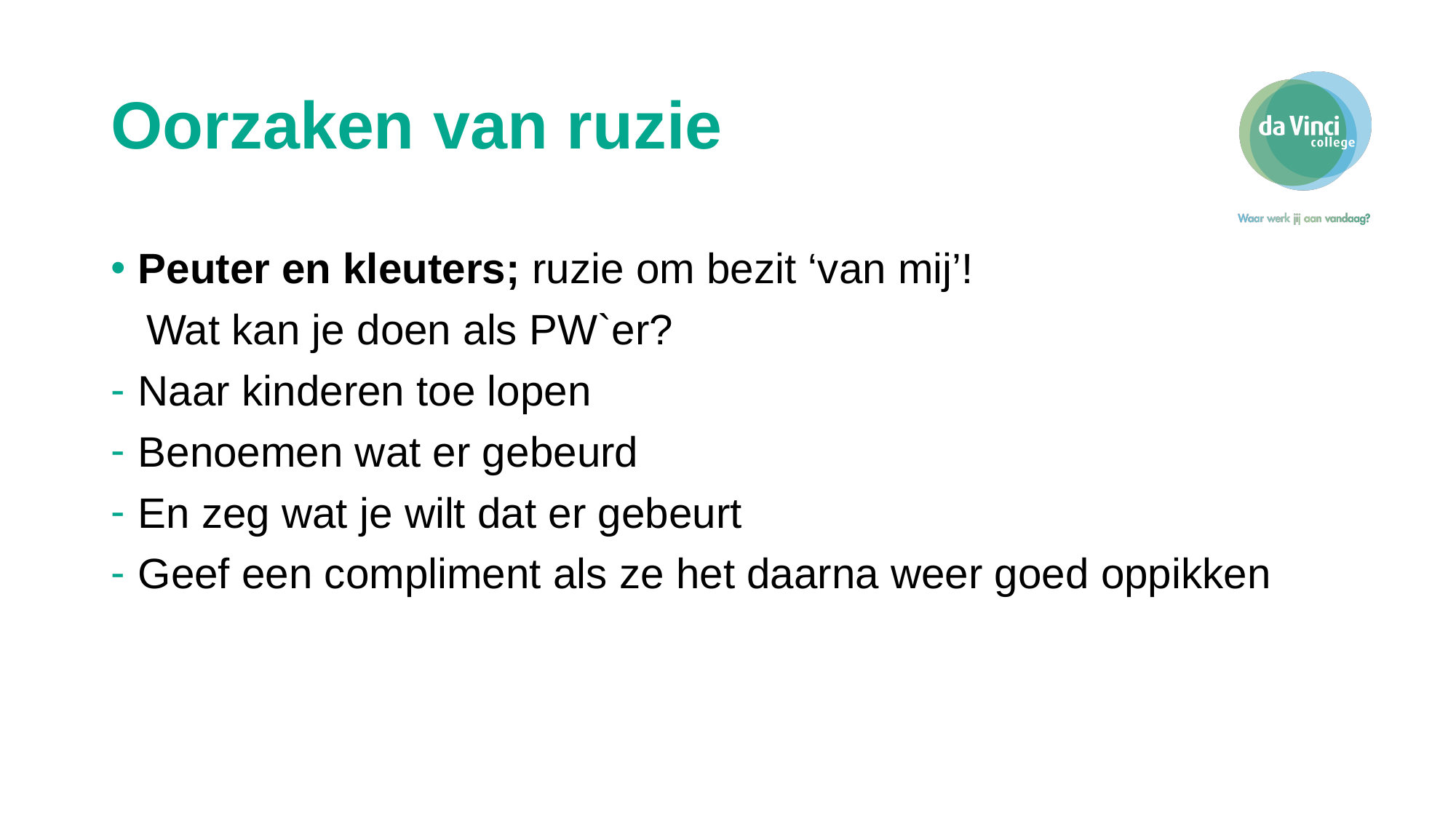

# Oorzaken van ruzie
Peuter en kleuters; ruzie om bezit ‘van mij’!
   Wat kan je doen als PW`er?
Naar kinderen toe lopen
Benoemen wat er gebeurd
En zeg wat je wilt dat er gebeurt
Geef een compliment als ze het daarna weer goed oppikken